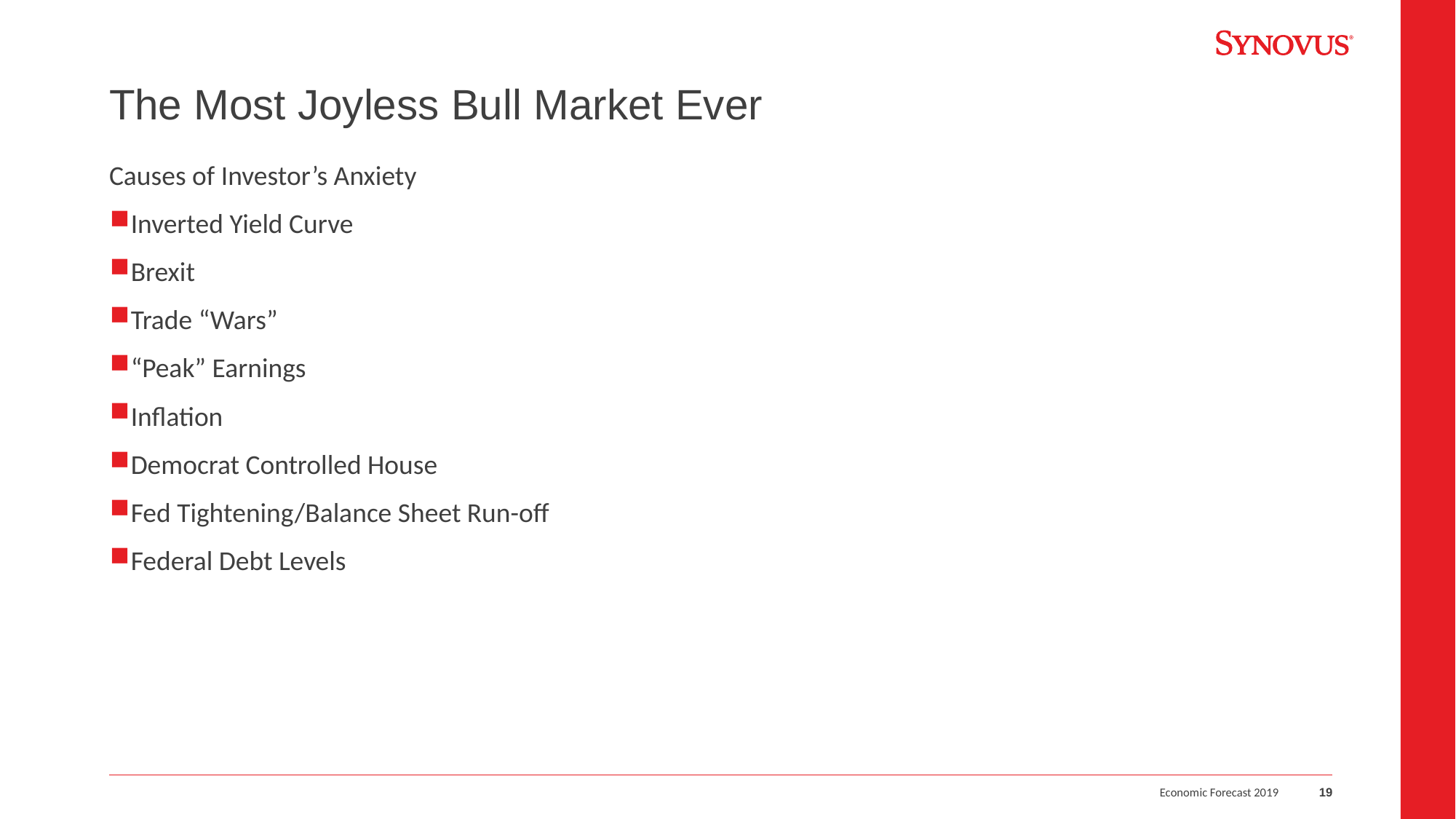

# The Most Joyless Bull Market Ever
Causes of Investor’s Anxiety
Inverted Yield Curve
Brexit
Trade “Wars”
“Peak” Earnings
Inflation
Democrat Controlled House
Fed Tightening/Balance Sheet Run-off
Federal Debt Levels

Economic Forecast 2019
19